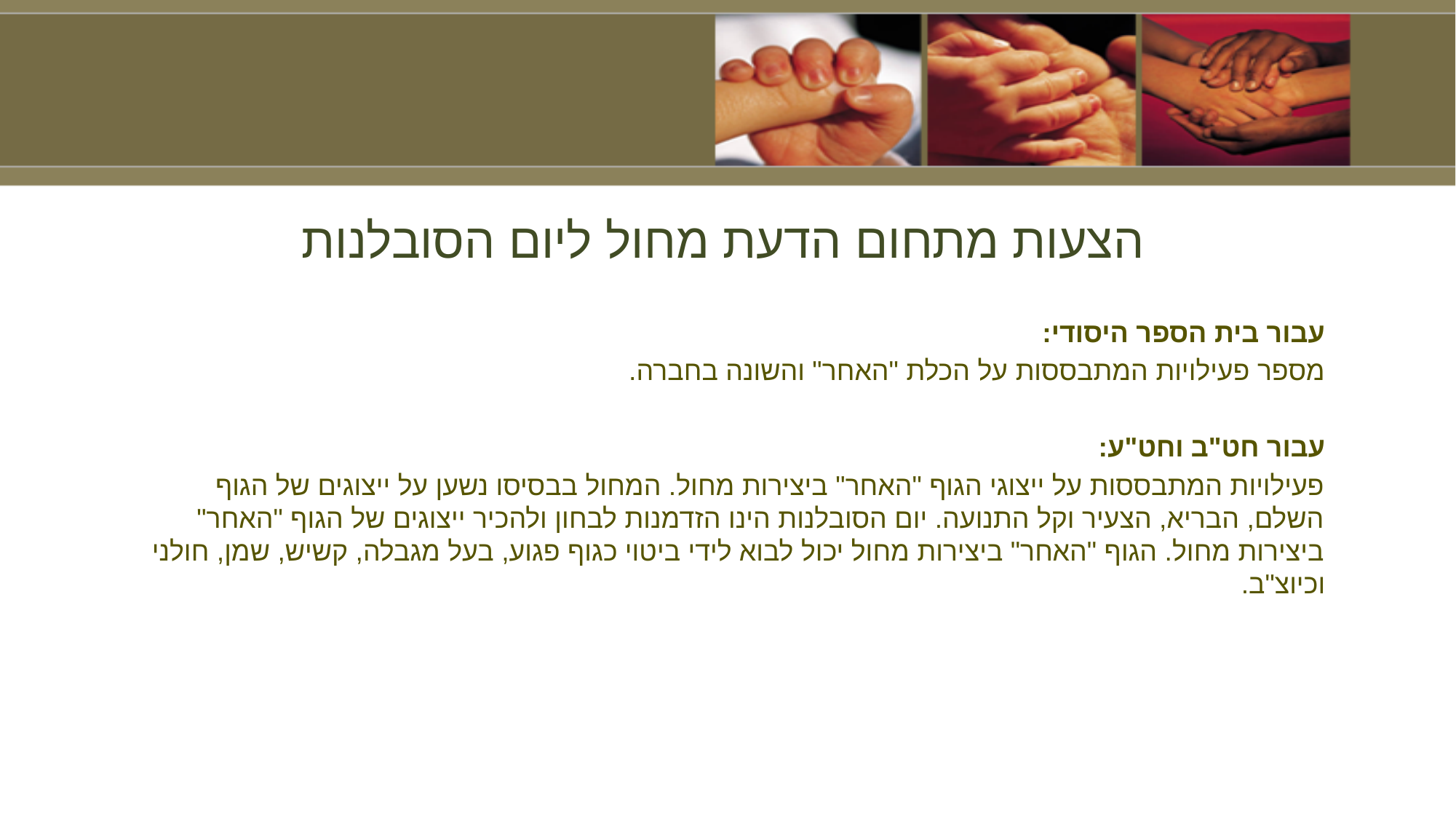

# הצעות מתחום הדעת מחול ליום הסובלנות
עבור בית הספר היסודי:
מספר פעילויות המתבססות על הכלת "האחר" והשונה בחברה.

עבור חט"ב וחט"ע:
פעילויות המתבססות על ייצוגי הגוף "האחר" ביצירות מחול. המחול בבסיסו נשען על ייצוגים של הגוף השלם, הבריא, הצעיר וקל התנועה. יום הסובלנות הינו הזדמנות לבחון ולהכיר ייצוגים של הגוף "האחר" ביצירות מחול. הגוף "האחר" ביצירות מחול יכול לבוא לידי ביטוי כגוף פגוע, בעל מגבלה, קשיש, שמן, חולני וכיוצ"ב.